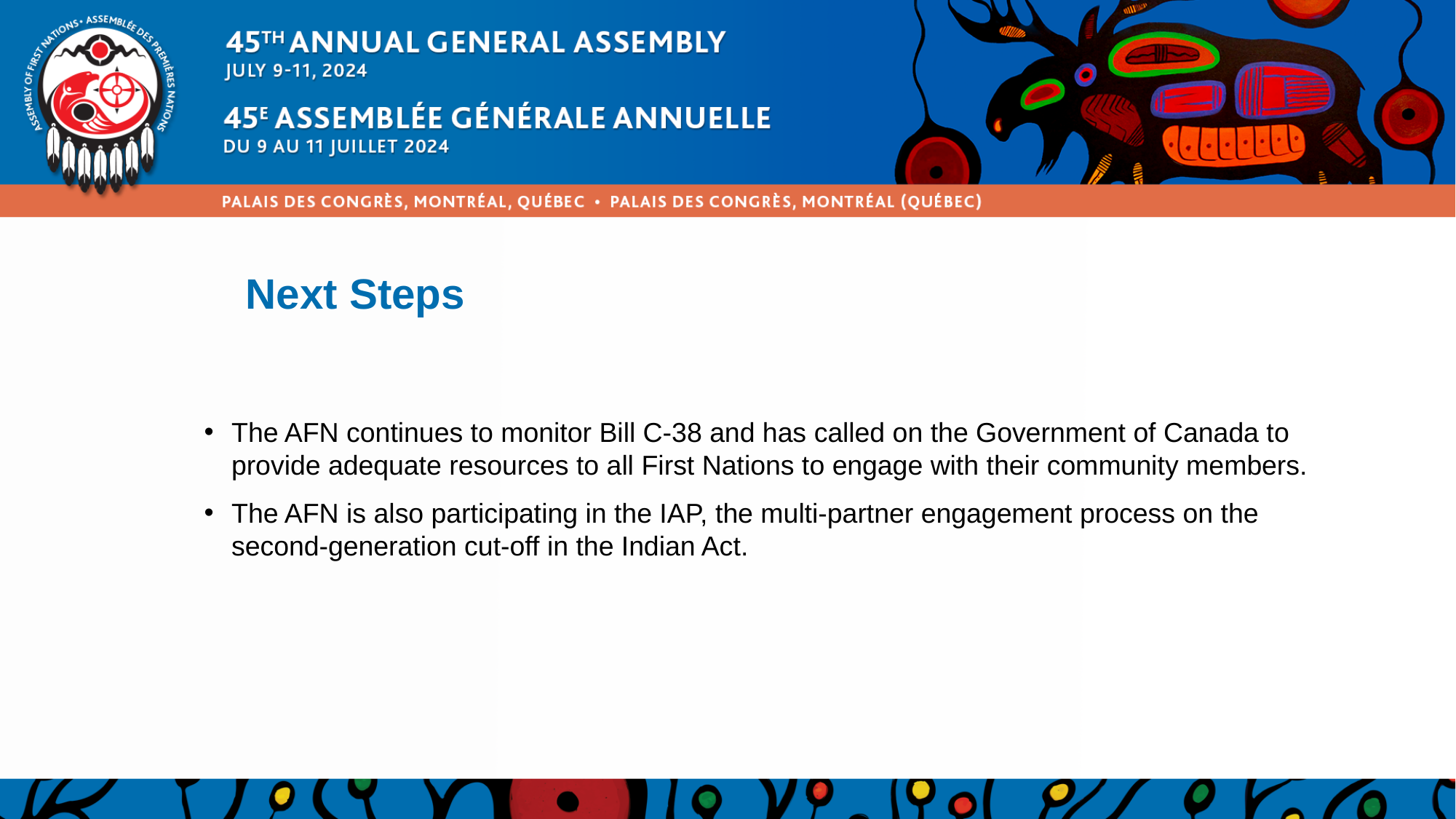

# Next Steps
The AFN continues to monitor Bill C-38 and has called on the Government of Canada to provide adequate resources to all First Nations to engage with their community members.
The AFN is also participating in the IAP, the multi-partner engagement process on the second-generation cut-off in the Indian Act.